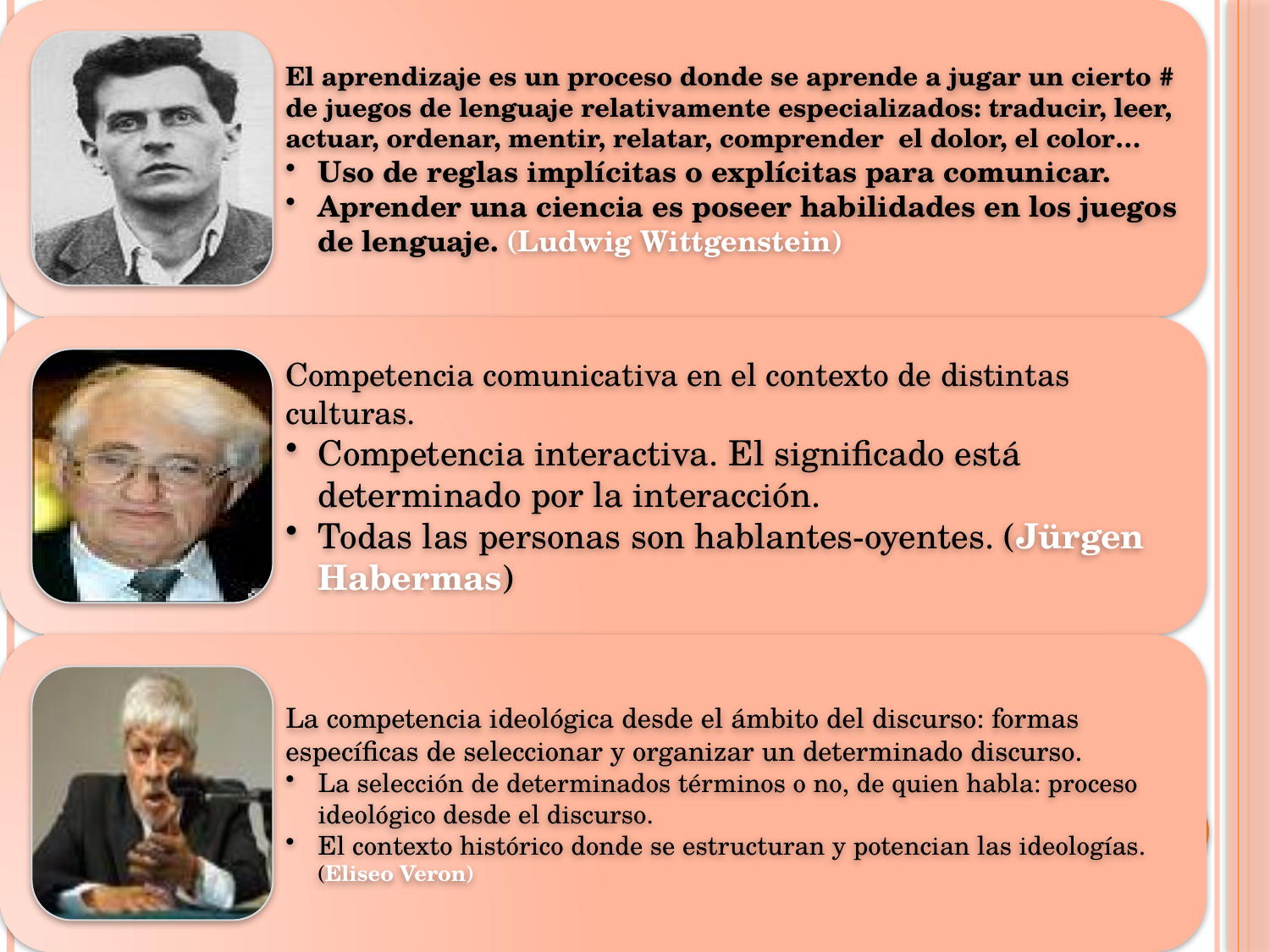

El aprendizaje es un proceso donde se aprende a jugar un cierto # de juegos de lenguaje relativamente especializados: traducir, leer, actuar, ordenar, mentir, relatar, comprender  el dolor, el color…
Uso de reglas implícitas o explícitas para comunicar.
Aprender una ciencia es poseer habilidades en los juegos de lenguaje. (Ludwig Wittgenstein)
Competencia comunicativa en el contexto de distintas culturas.
Competencia interactiva. El significado está determinado por la interacción.
Todas las personas son hablantes-oyentes. (Jürgen Habermas)
La competencia ideológica desde el ámbito del discurso: formas específicas de seleccionar y organizar un determinado discurso.
La selección de determinados términos o no, de quien habla: proceso ideológico desde el discurso.

23